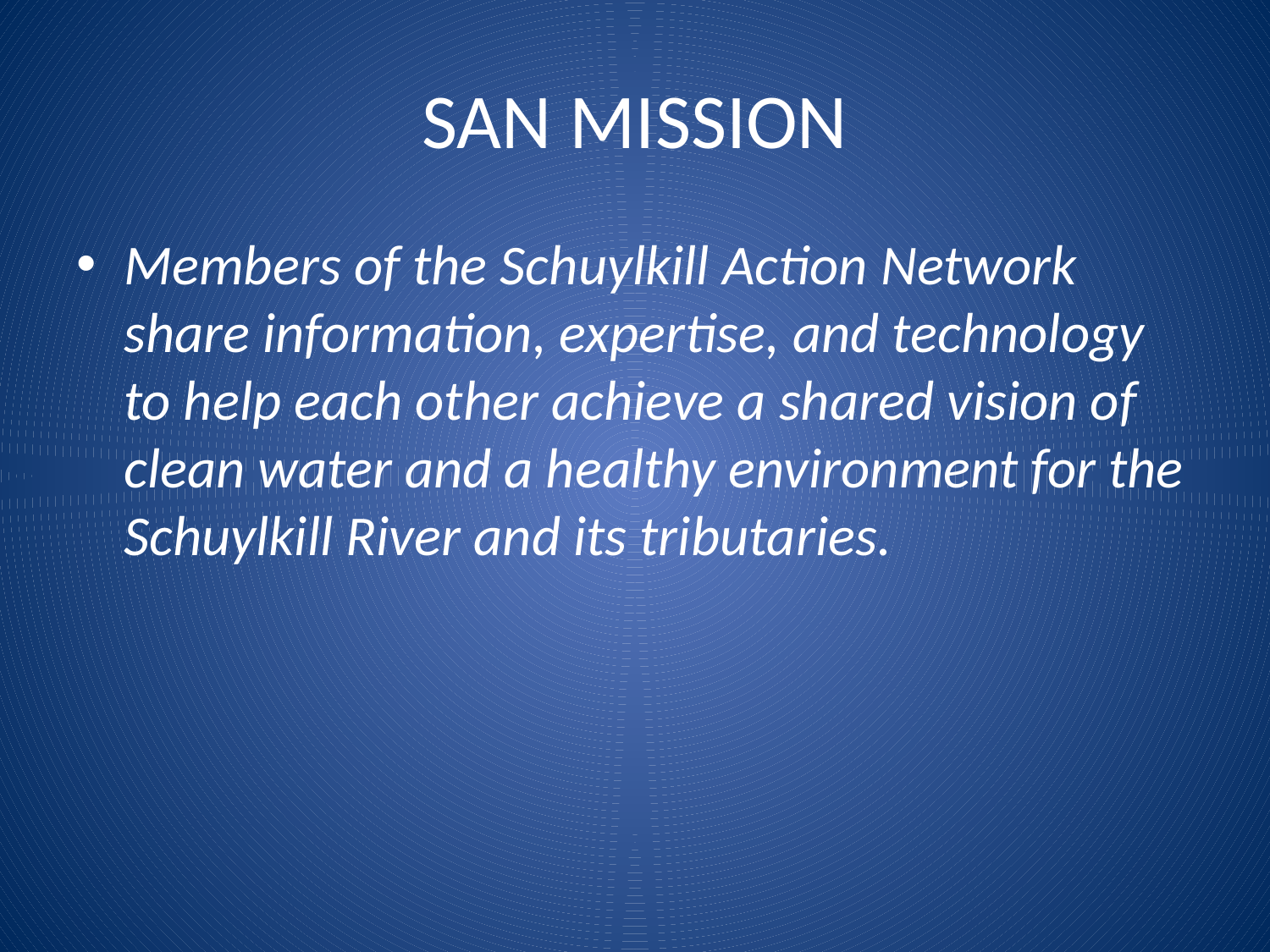

# SAN MISSION
Members of the Schuylkill Action Network share information, expertise, and technology to help each other achieve a shared vision of clean water and a healthy environment for the Schuylkill River and its tributaries.